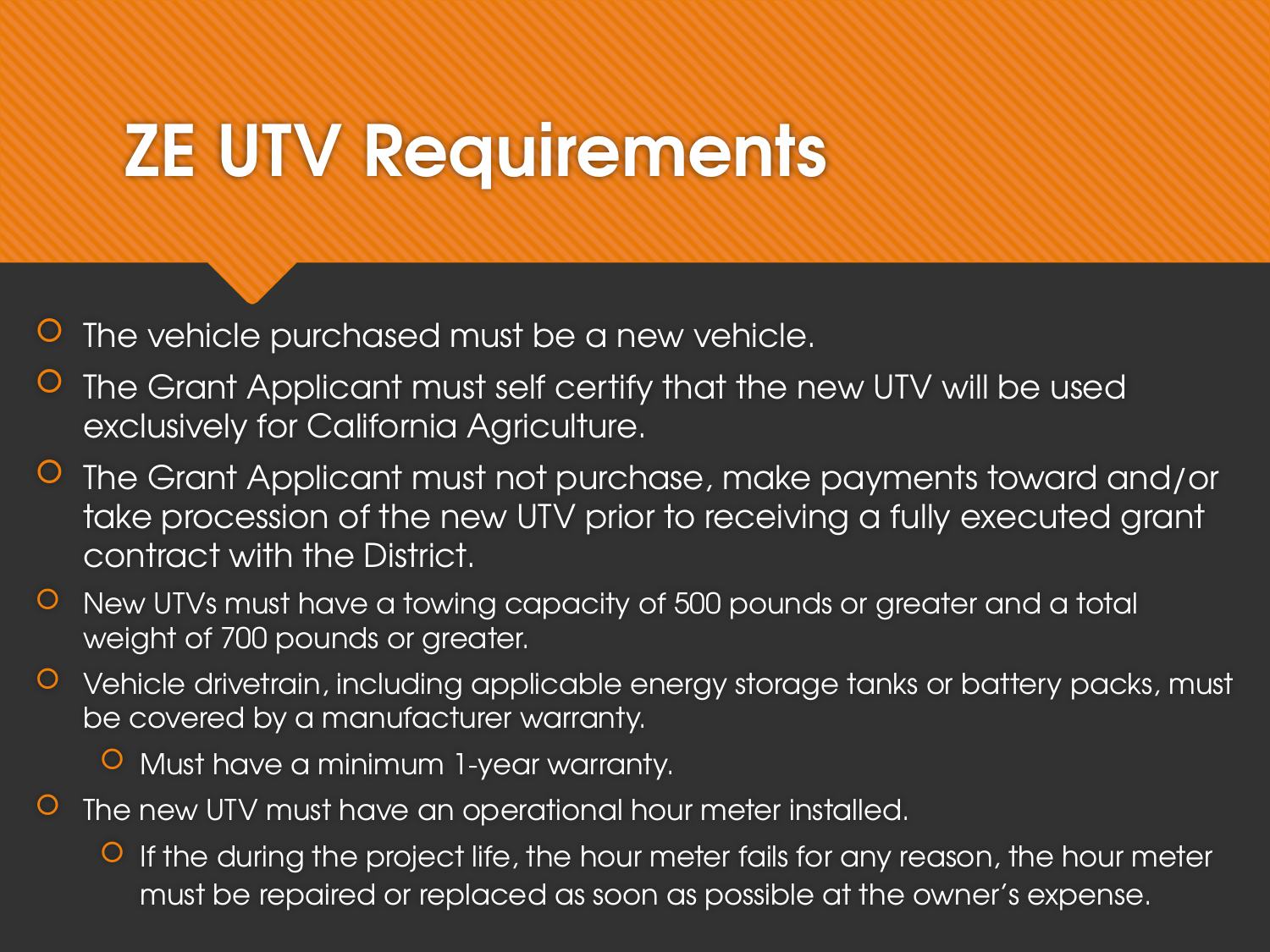

# ZE UTV Requirements
The vehicle purchased must be a new vehicle.
The Grant Applicant must self certify that the new UTV will be used exclusively for California Agriculture.
The Grant Applicant must not purchase, make payments toward and/or take procession of the new UTV prior to receiving a fully executed grant contract with the District.
New UTVs must have a towing capacity of 500 pounds or greater and a total weight of 700 pounds or greater.
Vehicle drivetrain, including applicable energy storage tanks or battery packs, must be covered by a manufacturer warranty.
Must have a minimum 1-year warranty.
The new UTV must have an operational hour meter installed.
If the during the project life, the hour meter fails for any reason, the hour meter must be repaired or replaced as soon as possible at the owner’s expense.